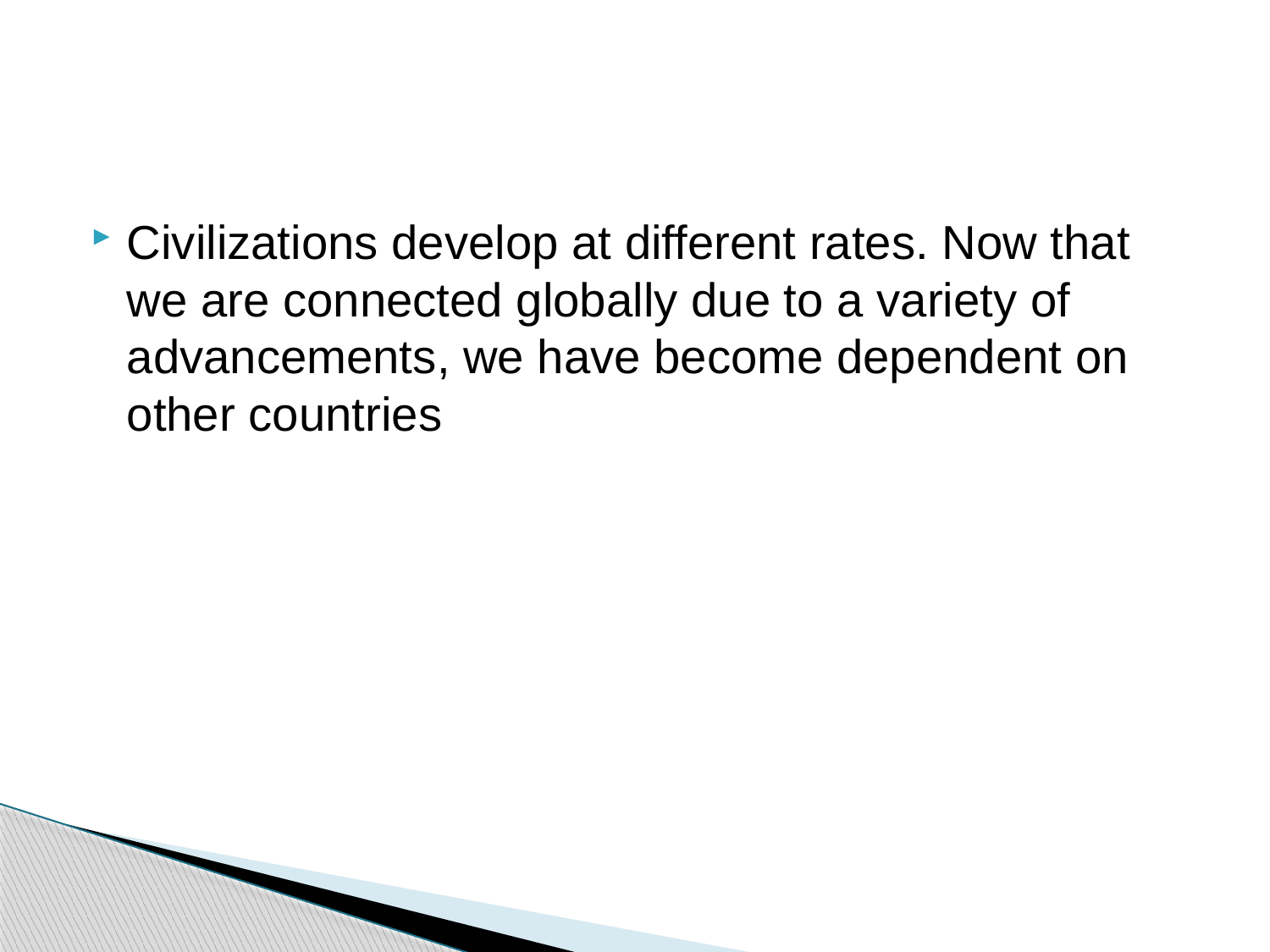

#
Civilizations develop at different rates. Now that we are connected globally due to a variety of advancements, we have become dependent on other countries